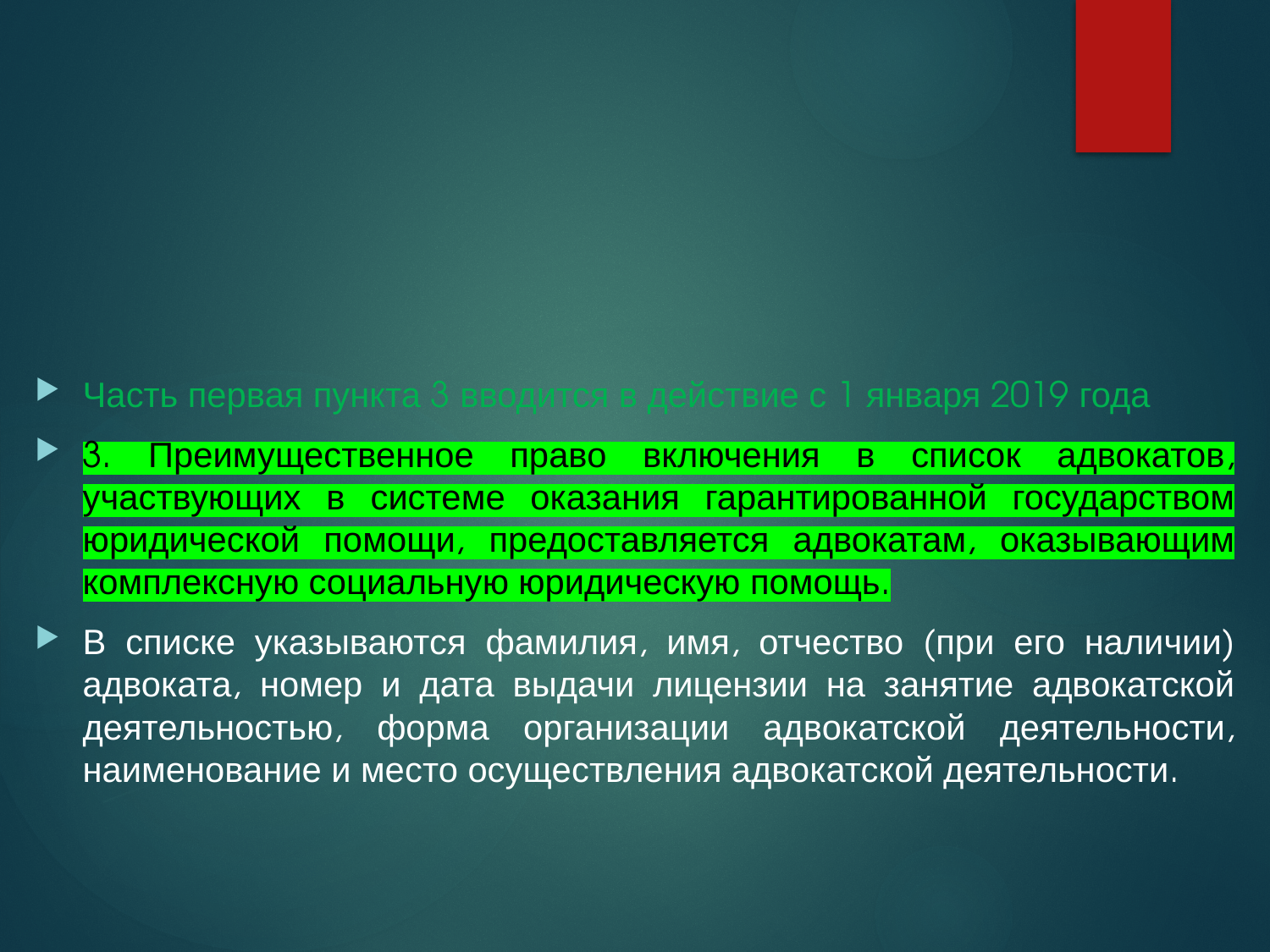

#
Часть первая пункта 3 вводится в действие с 1 января 2019 года
3. Преимущественное право включения в список адвокатов, участвующих в системе оказания гарантированной государством юридической помощи, предоставляется адвокатам, оказывающим комплексную социальную юридическую помощь.
В списке указываются фамилия, имя, отчество (при его наличии) адвоката, номер и дата выдачи лицензии на занятие адвокатской деятельностью, форма организации адвокатской деятельности, наименование и место осуществления адвокатской деятельности.